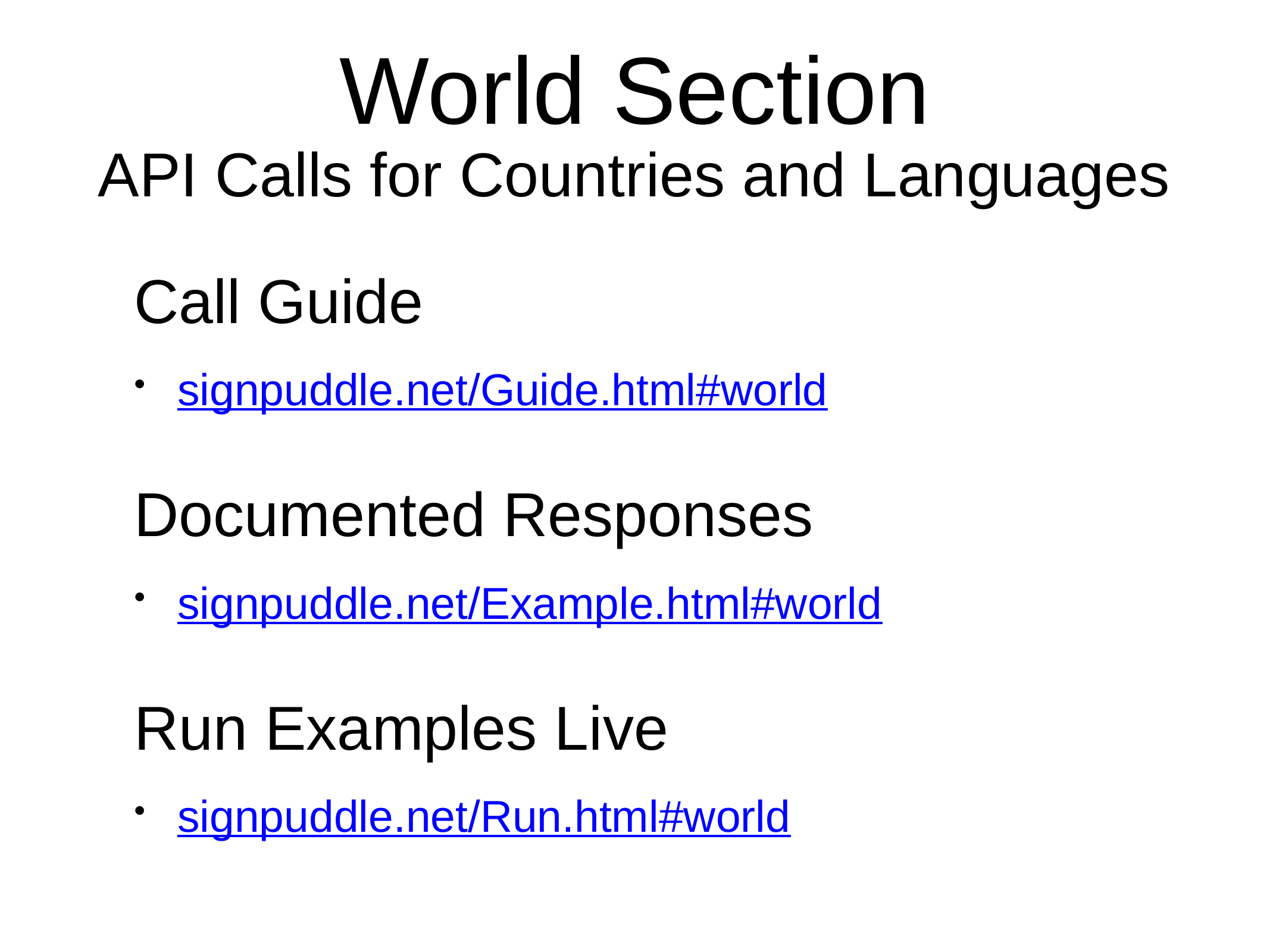

# World Section
API Calls for Countries and Languages
Call Guide
signpuddle.net/Guide.html#world
Documented Responses
signpuddle.net/Example.html#world
Run Examples Live
signpuddle.net/Run.html#world